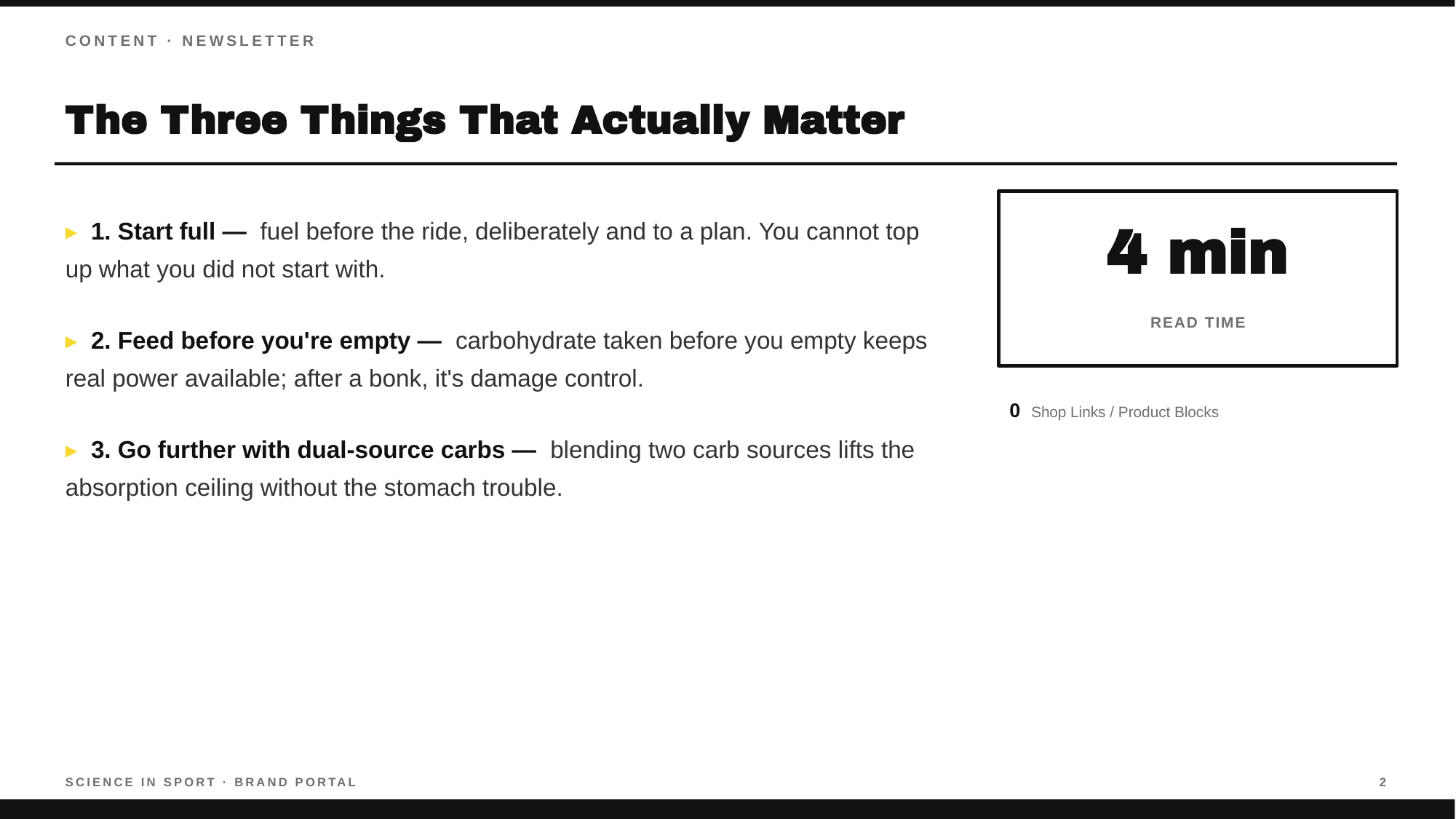

CONTENT · NEWSLETTER
The Three Things That Actually Matter

▸  1. Start full —  fuel before the ride, deliberately and to a plan. You cannot top up what you did not start with.
▸  2. Feed before you're empty —  carbohydrate taken before you empty keeps real power available; after a bonk, it's damage control.
▸  3. Go further with dual-source carbs —  blending two carb sources lifts the absorption ceiling without the stomach trouble.
4 min
READ TIME
0  Shop Links / Product Blocks
SCIENCE IN SPORT · BRAND PORTAL
2